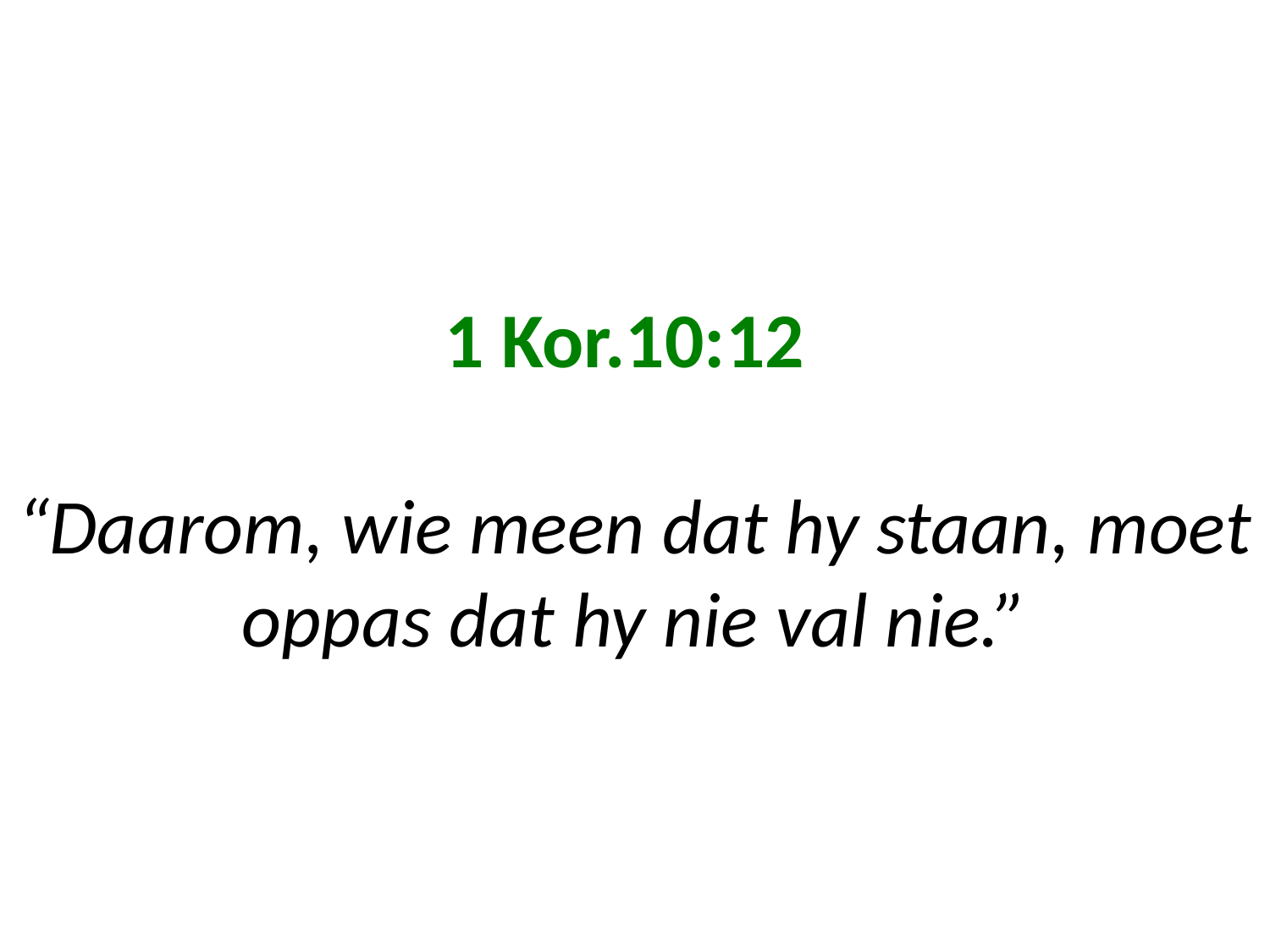

# 1 Kor.10:12 “Daarom, wie meen dat hy staan, moet oppas dat hy nie val nie.”